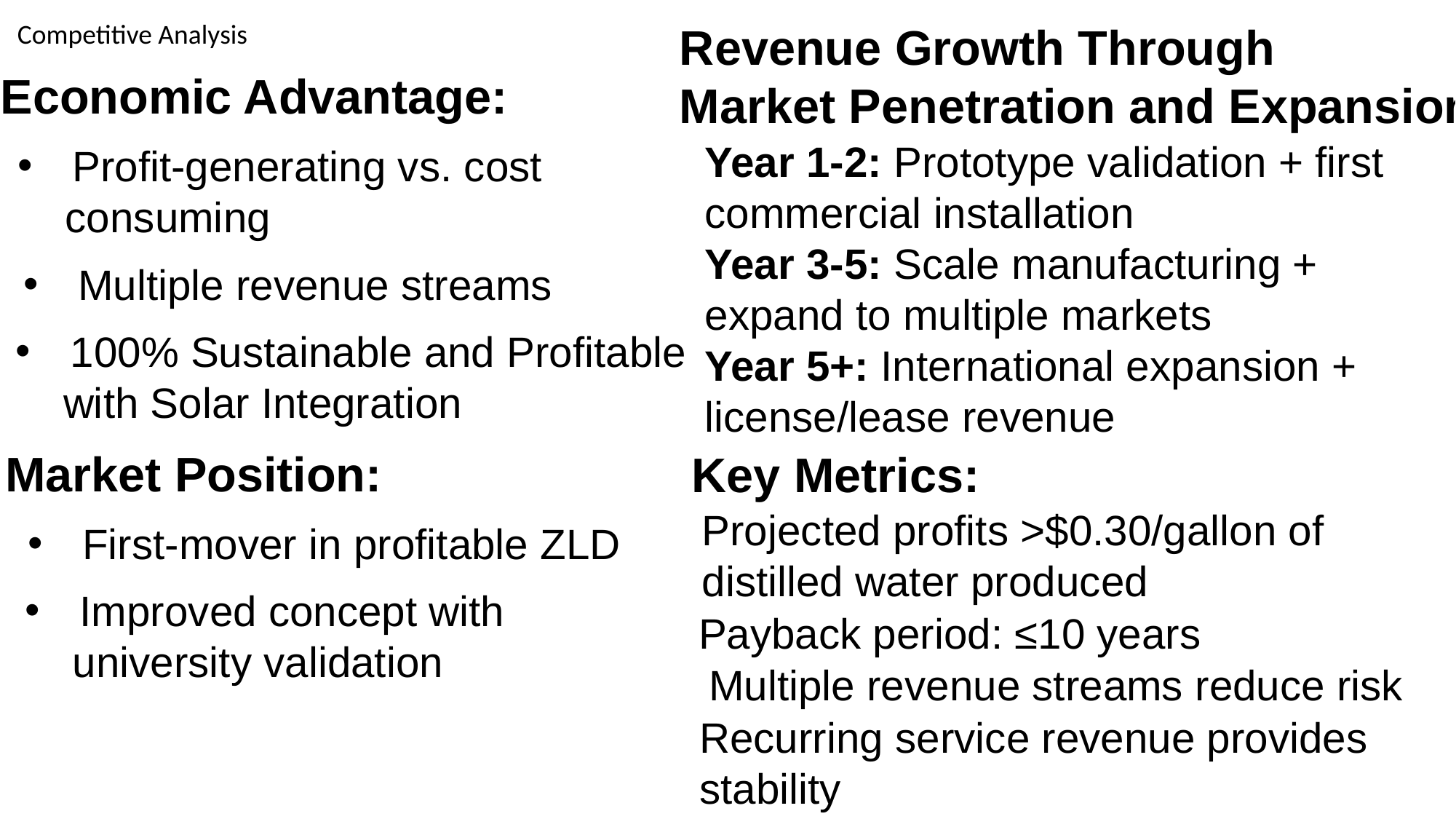

Competitive Analysis
Revenue Growth Through
Market Penetration and Expansion
Economic Advantage:
Year 1-2: Prototype validation + first
commercial installation
Year 3-5: Scale manufacturing +
expand to multiple markets
Year 5+: International expansion +
license/lease revenue
Profit-generating vs. cost
    consuming
Multiple revenue streams
100% Sustainable and Profitable
    with Solar Integration
Market Position:
Key Metrics:
Projected profits >$0.30/gallon of
distilled water produced
First-mover in profitable ZLD
Improved concept with
    university validation
Payback period: ≤10 years
Multiple revenue streams reduce risk
Recurring service revenue provides stability